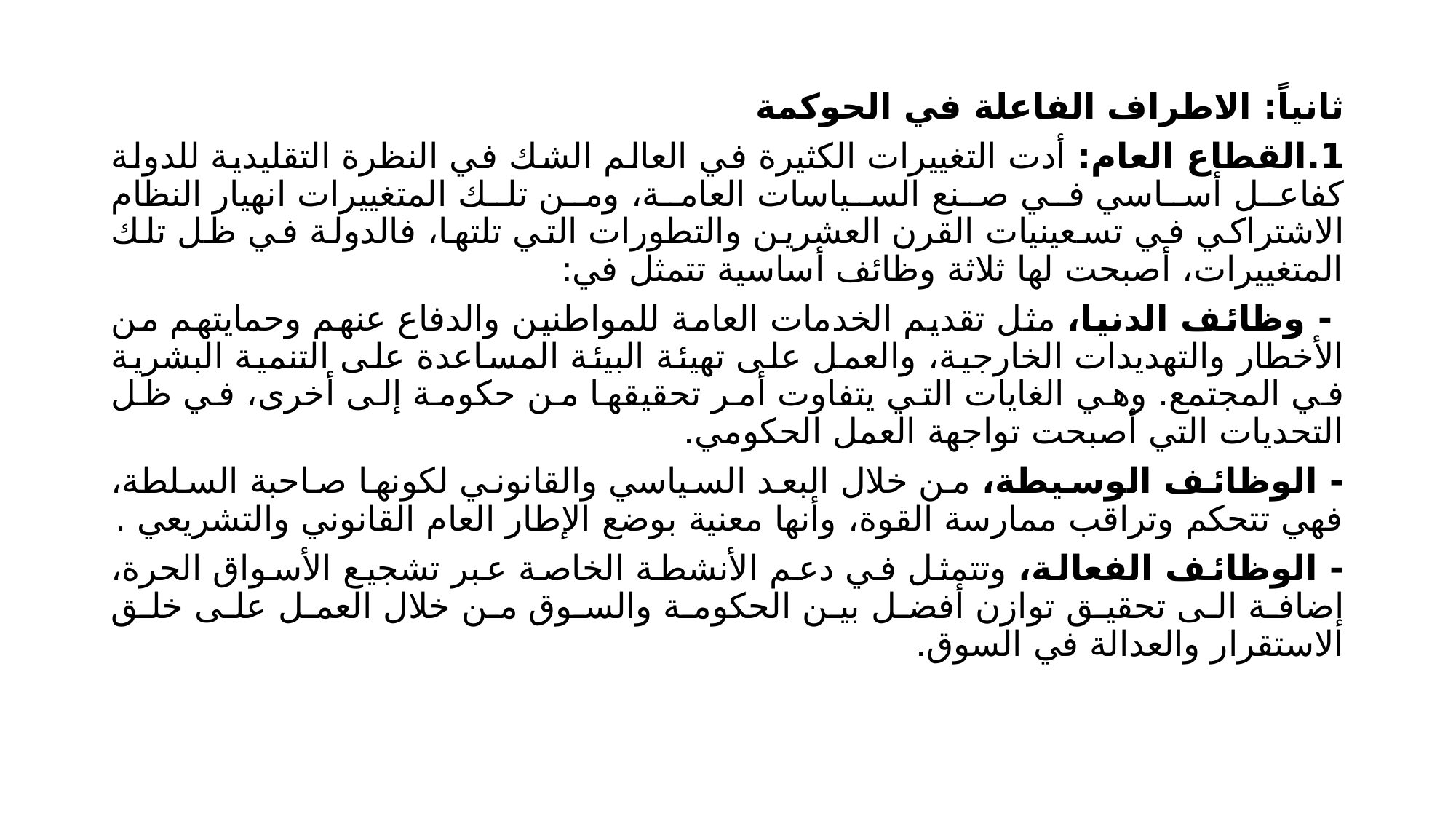

ثانياً: الاطراف الفاعلة في الحوكمة
1.القطاع العام: أدت التغييرات الكثيرة في العالم الشك في النظرة التقليدية للدولة كفاعل أساسي في صنع السياسات العامة، ومن تلك المتغييرات انهيار النظام الاشتراكي في تسعينيات القرن العشرين والتطورات التي تلتها، فالدولة في ظل تلك المتغييرات، أصبحت لها ثلاثة وظائف أساسية تتمثل في:
 - وظائف الدنيا، مثل تقديم الخدمات العامة للمواطنين والدفاع عنهم وحمايتهم من الأخطار والتهديدات الخارجية، والعمل على تهيئة البيئة المساعدة على التنمية البشرية في المجتمع. وهي الغايات التي يتفاوت أمر تحقيقها من حكومة إلى أخرى، في ظل التحديات التي أصبحت تواجهة العمل الحكومي.
- الوظائف الوسيطة، من خلال البعد السياسي والقانوني لكونها صاحبة السلطة، فهي تتحكم وتراقب ممارسة القوة، وأنها معنية بوضع الإطار العام القانوني والتشريعي .
- الوظائف الفعالة، وتتمثل في دعم الأنشطة الخاصة عبر تشجيع الأسواق الحرة، إضافة الى تحقيق توازن أفضل بين الحكومة والسوق من خلال العمل على خلق الاستقرار والعدالة في السوق.